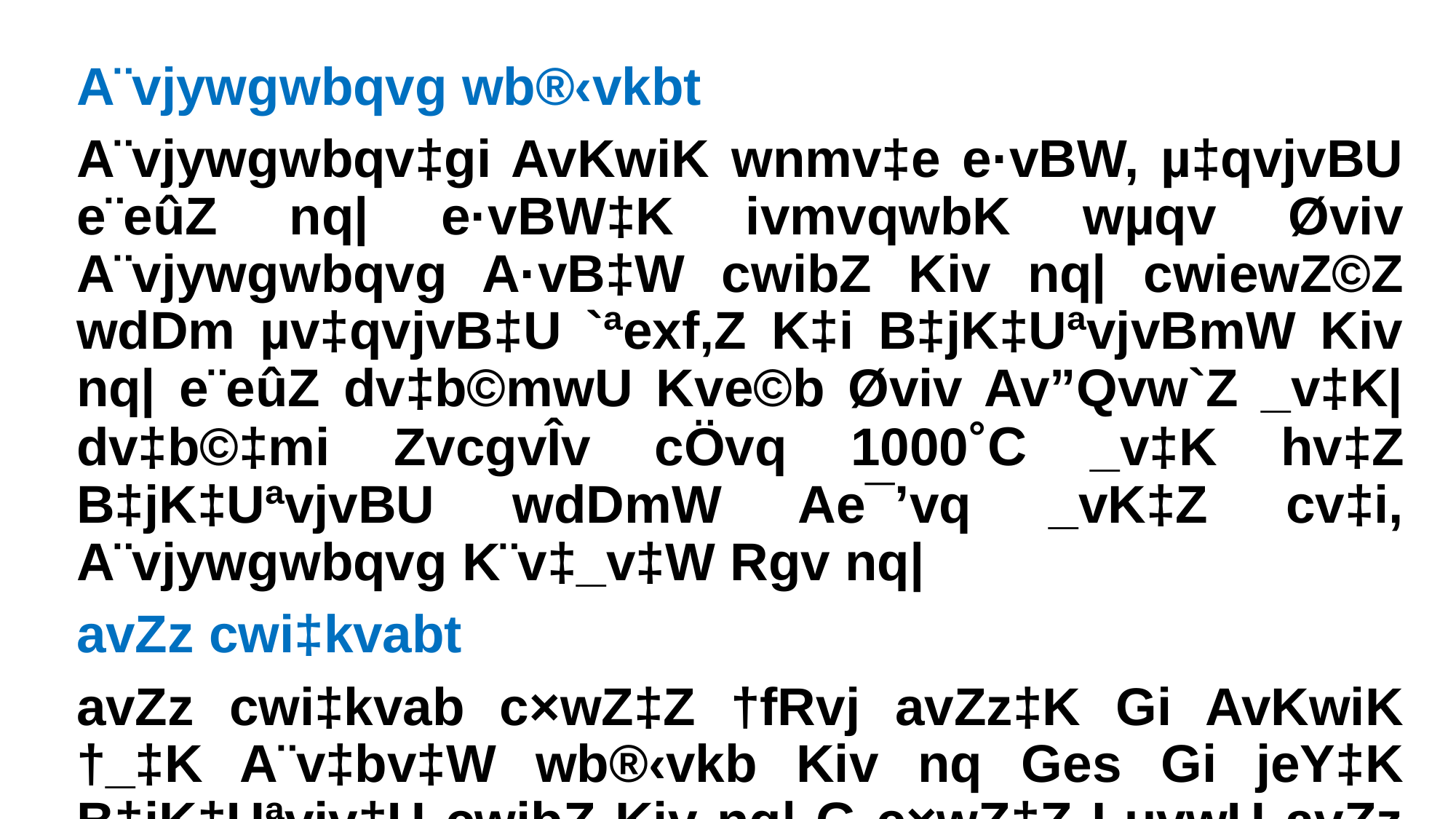

A¨vjywgwbqvg wb®‹vkbt
A¨vjywgwbqv‡gi AvKwiK wnmv‡e e·vBW, µ‡qvjvBU e¨eûZ nq| e·vBW‡K ivmvqwbK wµqv Øviv A¨vjywgwbqvg A·vB‡W cwibZ Kiv nq| cwiewZ©Z wdDm µv‡qvjvB‡U `ªexf‚Z K‡i B‡jK‡UªvjvBmW Kiv nq| e¨eûZ dv‡b©mwU Kve©b Øviv Av”Qvw`Z _v‡K| dv‡b©‡mi ZvcgvÎv cÖvq 1000˚C _v‡K hv‡Z B‡jK‡UªvjvBU wdDmW Ae¯’vq _vK‡Z cv‡i, A¨vjywgwbqvg K¨v‡_v‡W Rgv nq|
avZz cwi‡kvabt
avZz cwi‡kvab c×wZ‡Z †fRvj avZz‡K Gi AvKwiK †_‡K A¨v‡bv‡W wb®‹vkb Kiv nq Ges Gi jeY‡K B‡jK‡Uªvjv‡U cwibZ Kiv nq| G c×wZ‡Z LuvwU avZz K¨v‡_v‡W Rgv nq| wKQyyÿY cici K¨v‡_v‡W RgvK…Z avZz mwi‡q †dj‡Z nq Ges A¨v‡bvW‡K cwieZ©b Kiv nq| cwi‡kvab c×wZ‡Z kZKiv 98 †_‡K 99 fvM LuvwU avZz cvIqv hvq|